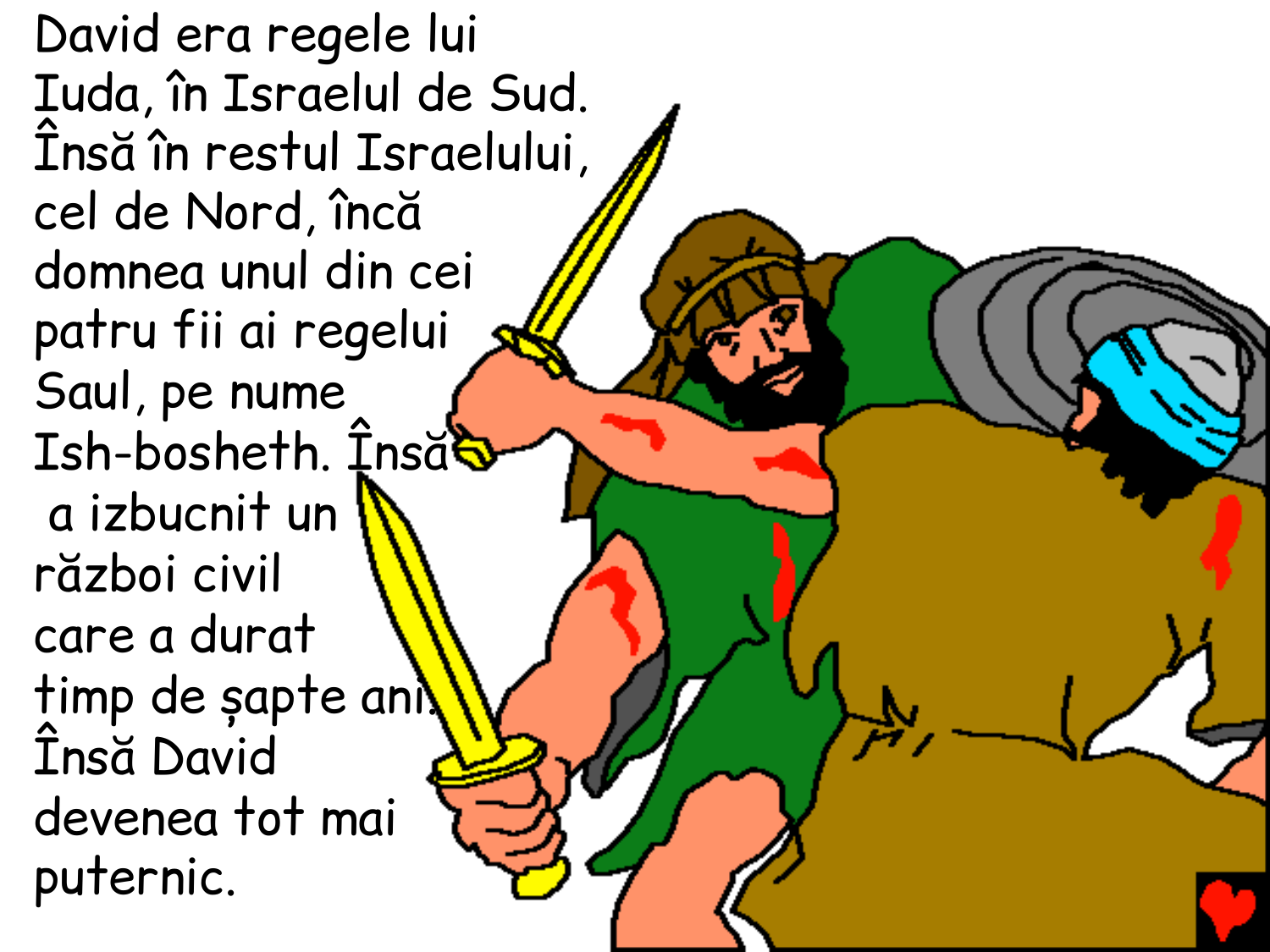

David era regele lui Iuda, în Israelul de Sud. Însă în restul Israelului, cel de Nord, încă domnea unul din cei patru fii ai regelui
Saul, pe nume
Ish-bosheth. Însă
 a izbucnit un
război civil
care a durat
timp de șapte ani.
Însă David
devenea tot mai puternic.